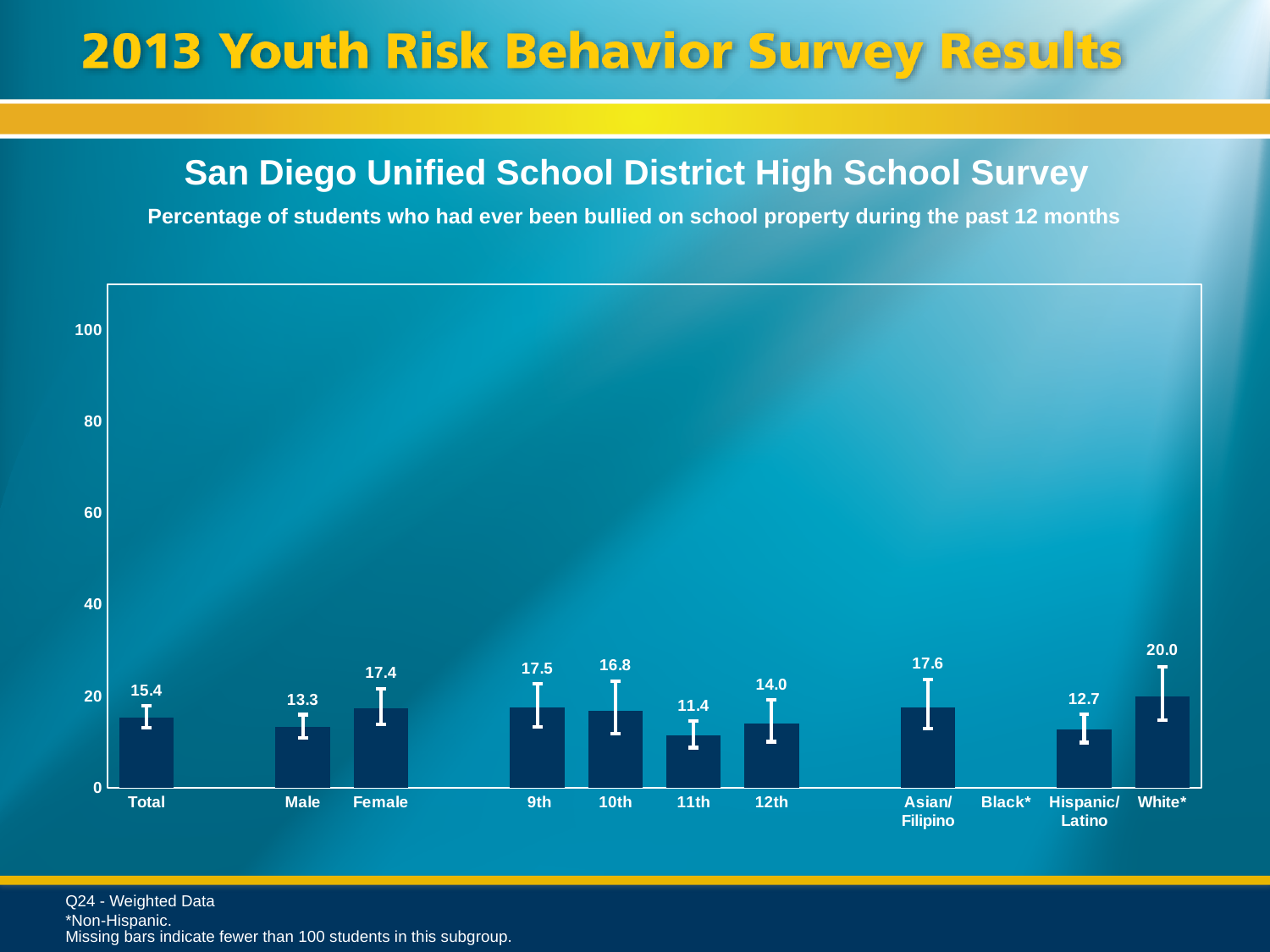

San Diego Unified School District High School Survey
Percentage of students who had ever been bullied on school property during the past 12 months

### Chart

| Category | Series 1 |
|---|---|
| Total | 15.4 |
|  | None |
| Male | 13.3 |
| Female | 17.4 |
|  | None |
|  9th | 17.5 |
| 10th | 16.8 |
| 11th | 11.4 |
| 12th | 14.0 |
|  | None |
| Asian/ Filipino | 17.6 |
| Black* | None |
| Hispanic/
Latino | 12.7 |
| White* | 20.0 |
Q24 - Weighted Data
*Non-Hispanic.
Missing bars indicate fewer than 100 students in this subgroup.